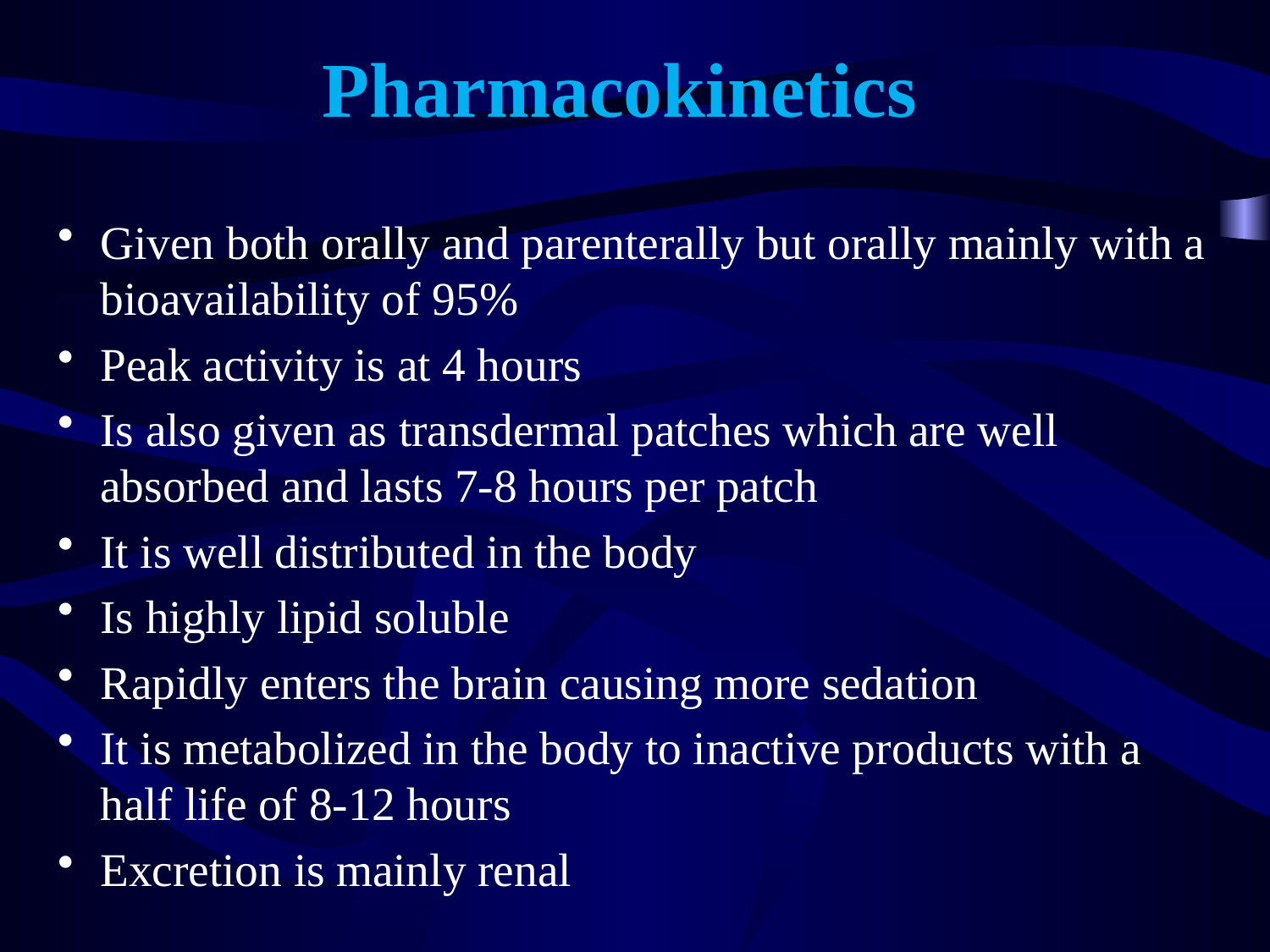

# Pharmacokinetics
Given both orally and parenterally but orally mainly with a bioavailability of 95%
Peak activity is at 4 hours
Is also given as transdermal patches which are well absorbed and lasts 7-8 hours per patch
It is well distributed in the body
Is highly lipid soluble
Rapidly enters the brain causing more sedation
It is metabolized in the body to inactive products with a half life of 8-12 hours
Excretion is mainly renal